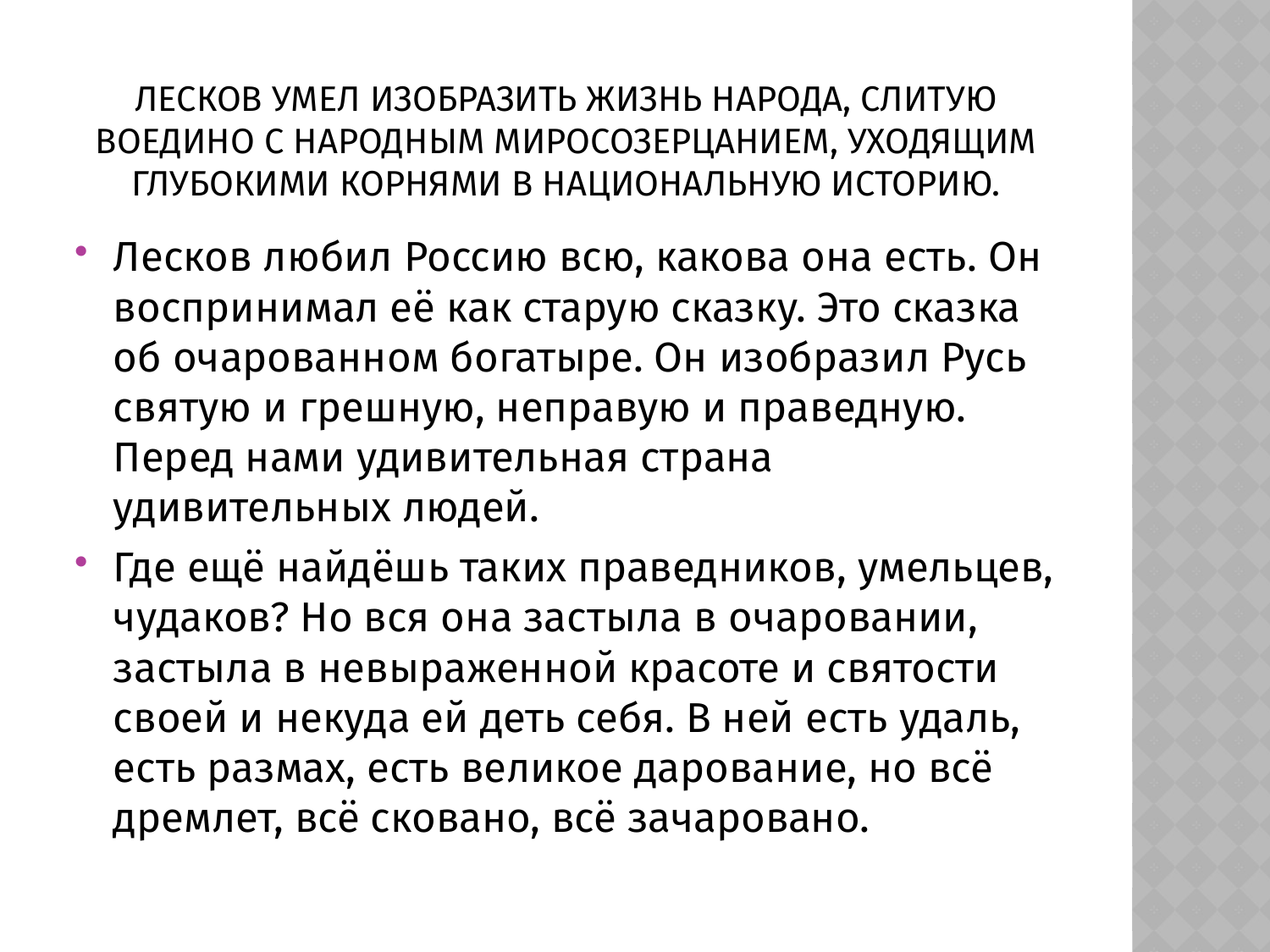

# Лесков умел изобразить жизнь народа, слитую воедино с народным миросозерцанием, уходящим глубокими корнями в национальную историю.
Лесков любил Россию всю, какова она есть. Он воспринимал её как старую сказку. Это сказка об очарованном богатыре. Он изобразил Русь святую и грешную, неправую и праведную. Перед нами удивительная страна удивительных людей.
Где ещё найдёшь таких праведников, умельцев, чудаков? Но вся она застыла в очаровании, застыла в невыраженной красоте и святости своей и некуда ей деть себя. В ней есть удаль, есть размах, есть великое дарование, но всё дремлет, всё сковано, всё зачаровано.